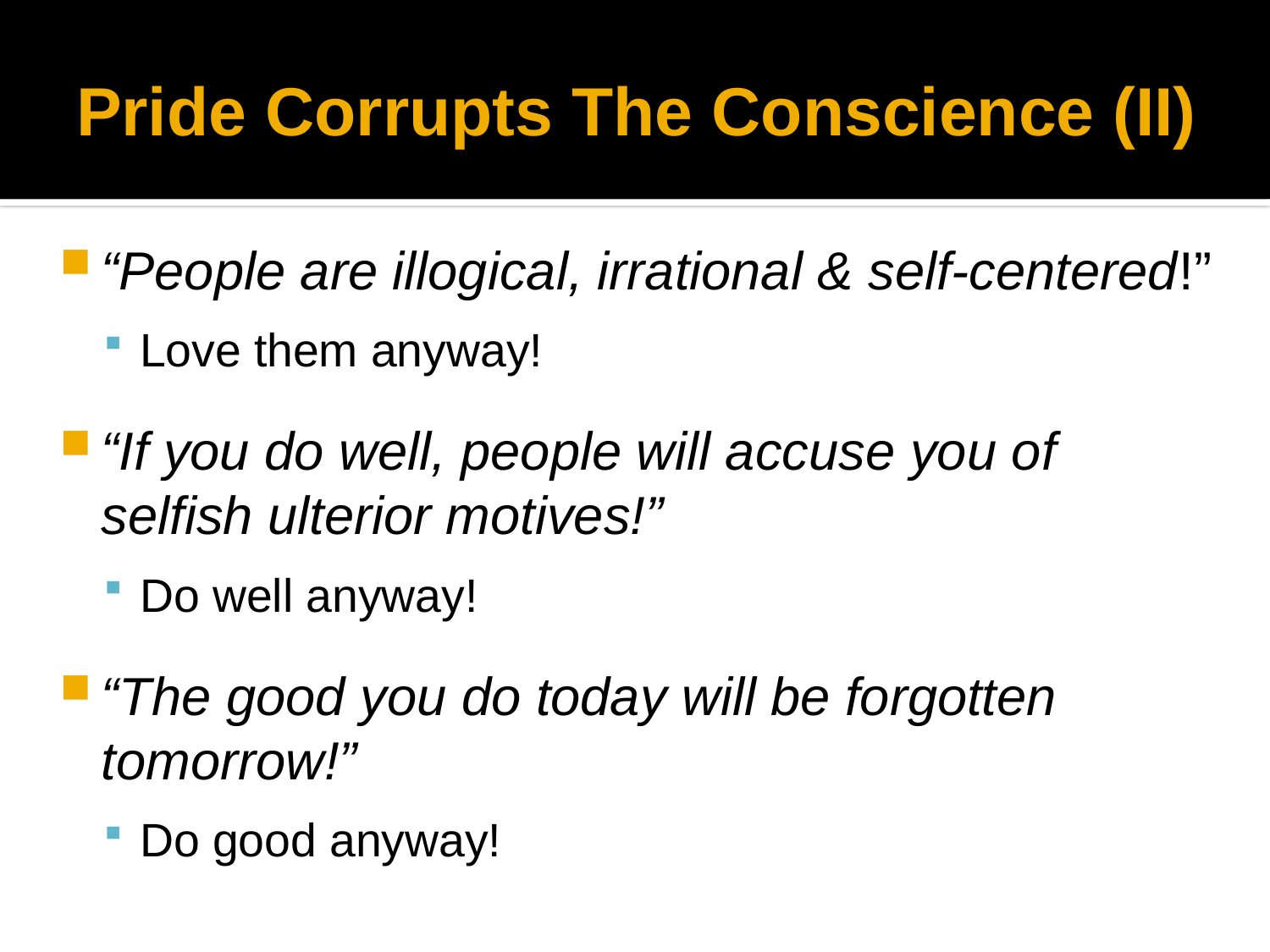

# Pride Corrupts The Conscience (II)
“People are illogical, irrational & self-centered!”
Love them anyway!
“If you do well, people will accuse you of selfish ulterior motives!”
Do well anyway!
“The good you do today will be forgotten tomorrow!”
Do good anyway!